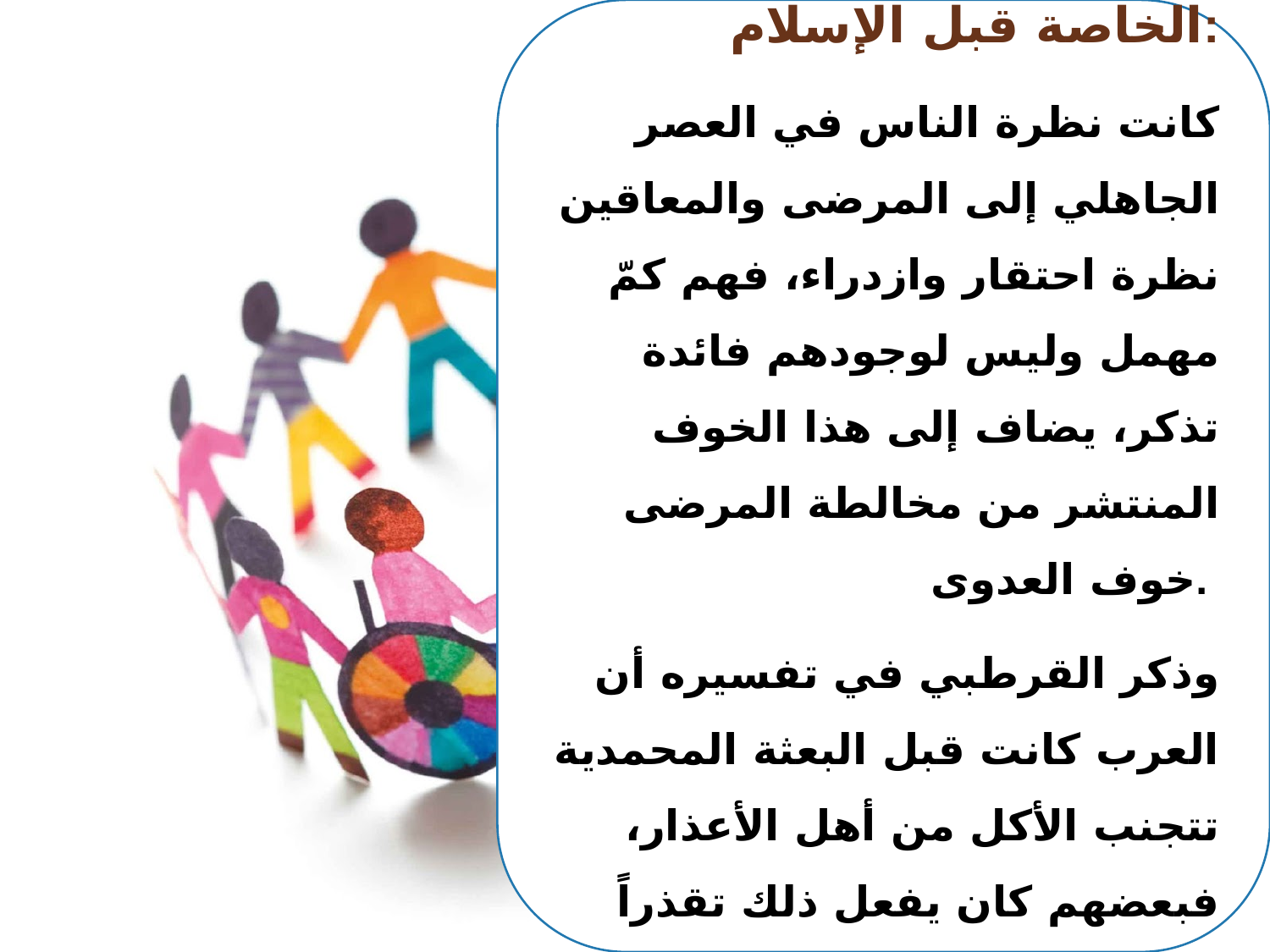

النظرة لذوي الاحتياجات الخاصة قبل الإسلام:
كانت نظرة الناس في العصر الجاهلي إلى المرضى والمعاقين نظرة احتقار وازدراء، فهم كمّ مهمل وليس لوجودهم فائدة تذكر، يضاف إلى هذا الخوف المنتشر من مخالطة المرضى خوف العدوى.
وذكر القرطبي في تفسيره أن العرب كانت قبل البعثة المحمدية تتجنب الأكل من أهل الأعذار، فبعضهم كان يفعل ذلك تقذراً من الأعمى والأعرج، ولرائحة المريض وعلاته.